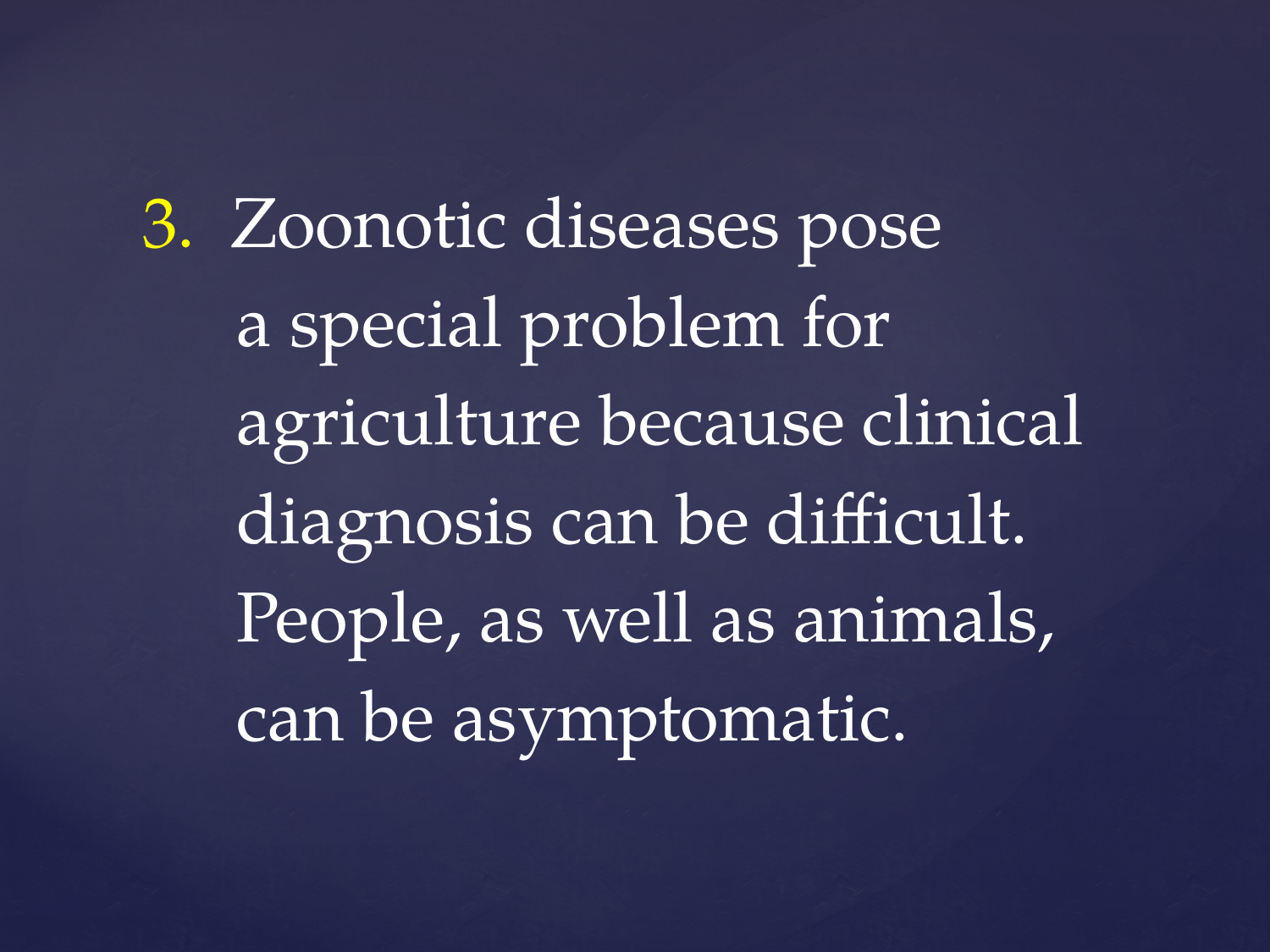

3.  Zoonotic diseases pose
         a special problem for
         agriculture because clinical
         diagnosis can be difficult.
         People, as well as animals,
         can be asymptomatic.